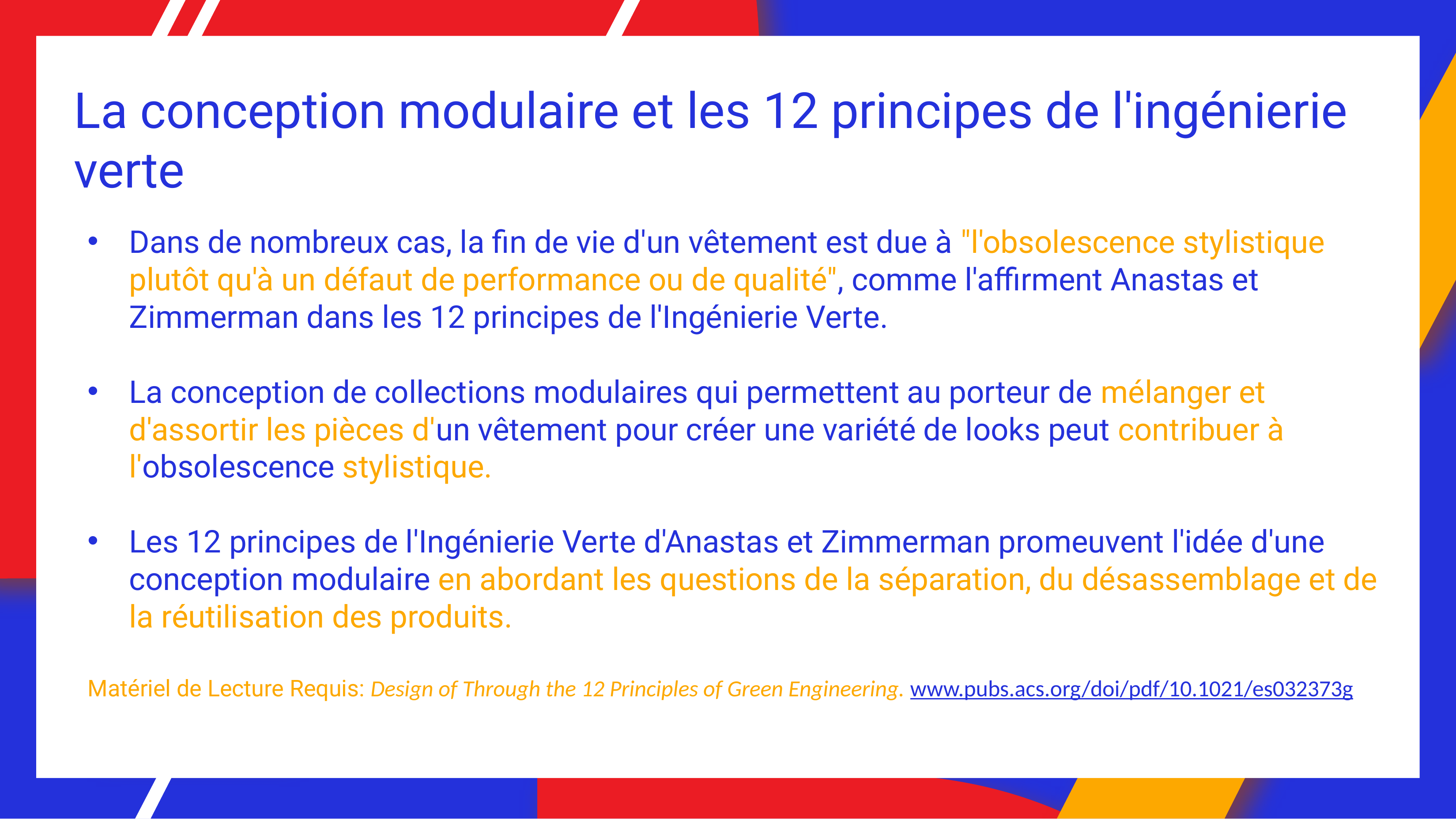

# La conception modulaire et les 12 principes de l'ingénierie verte
Dans de nombreux cas, la fin de vie d'un vêtement est due à "l'obsolescence stylistique plutôt qu'à un défaut de performance ou de qualité", comme l'affirment Anastas et Zimmerman dans les 12 principes de l'Ingénierie Verte.

La conception de collections modulaires qui permettent au porteur de mélanger et d'assortir les pièces d'un vêtement pour créer une variété de looks peut contribuer à l'obsolescence stylistique.

Les 12 principes de l'Ingénierie Verte d'Anastas et Zimmerman promeuvent l'idée d'une conception modulaire en abordant les questions de la séparation, du désassemblage et de la réutilisation des produits.

Matériel de Lecture Requis: Design of Through the 12 Principles of Green Engineering. www.pubs.acs.org/doi/pdf/10.1021/es032373g